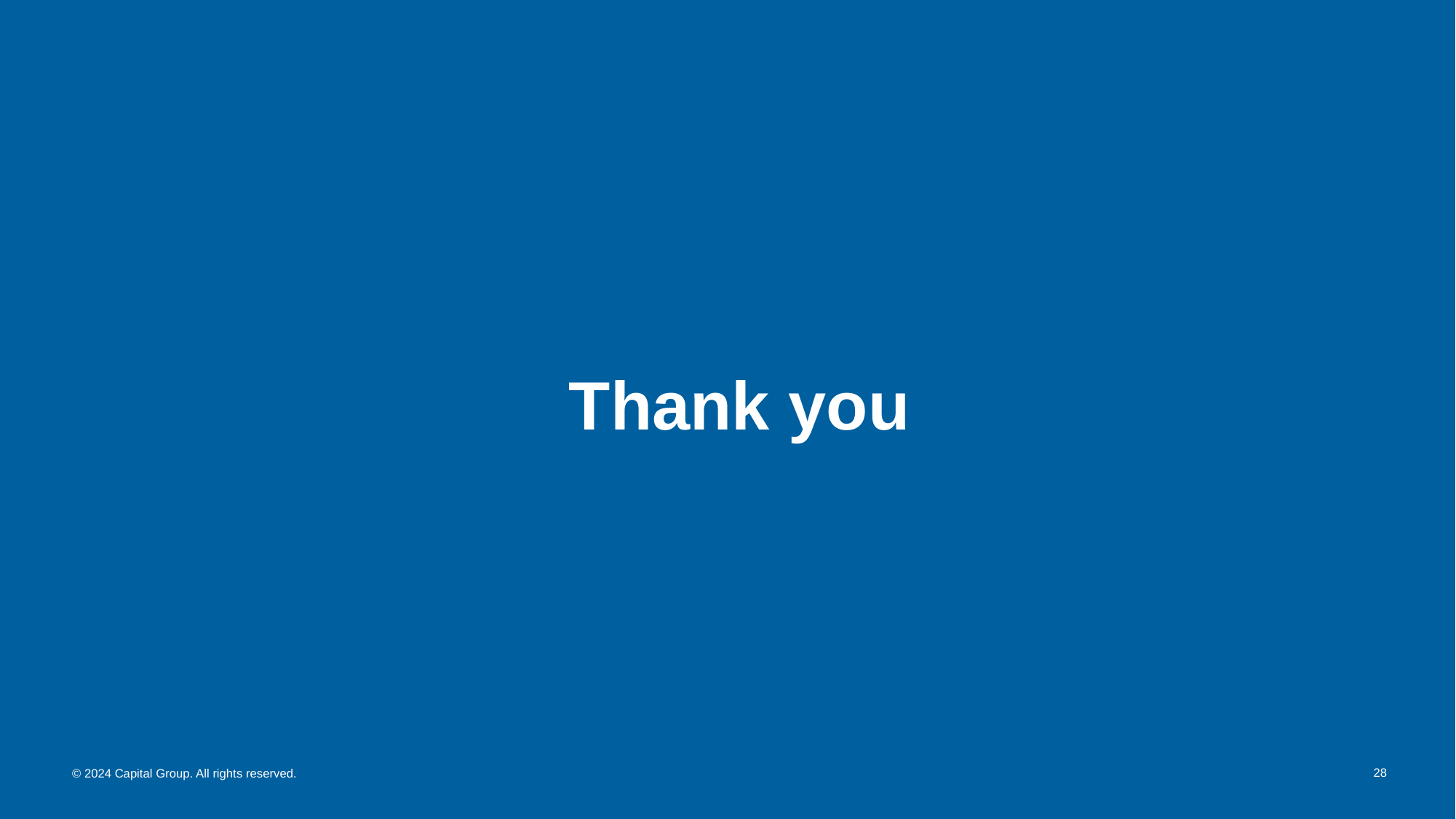

Thank you
© 2024 Capital Group. All rights reserved.
28